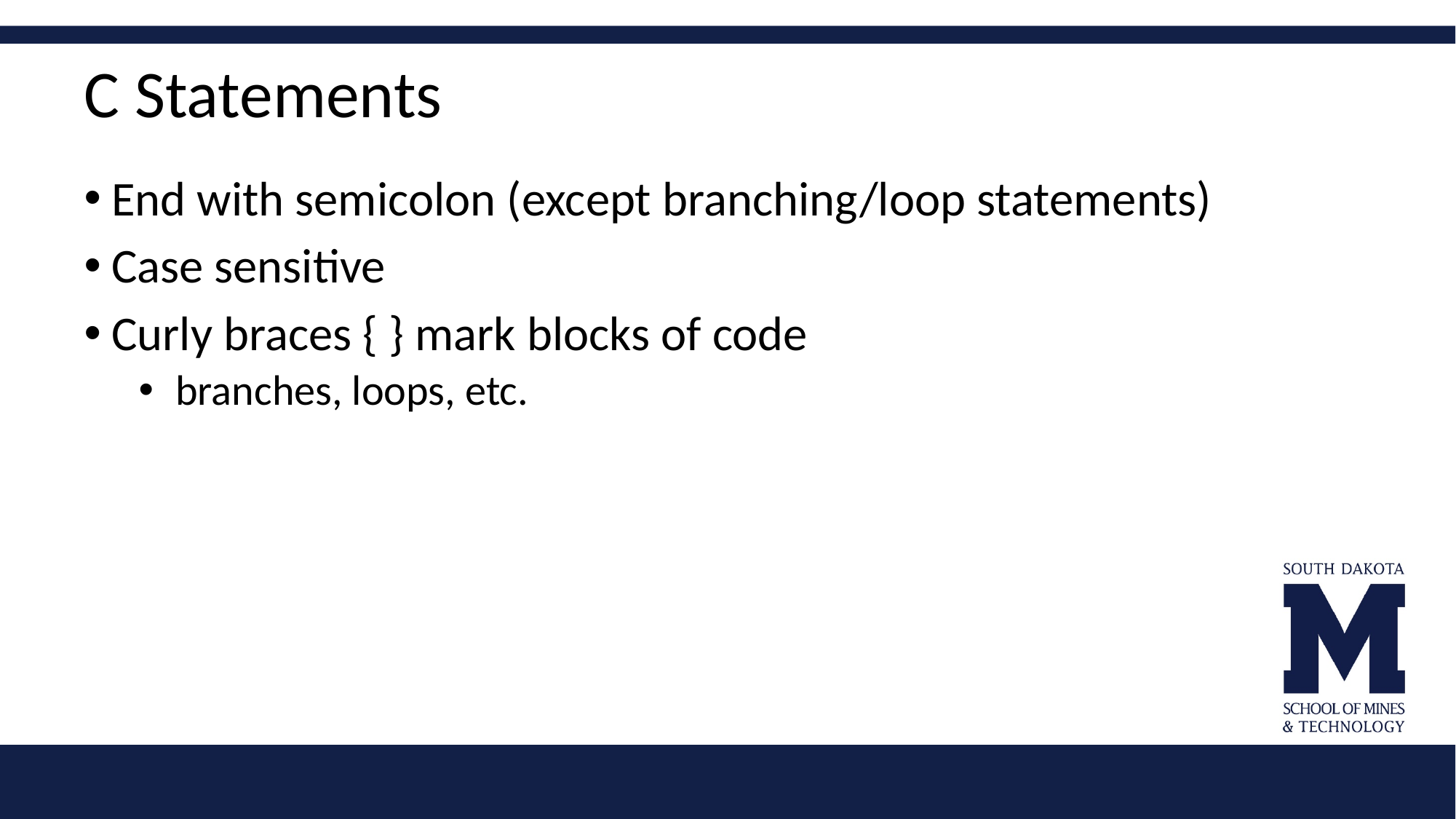

# C Statements
End with semicolon (except branching/loop statements)
Case sensitive
Curly braces { } mark blocks of code
 branches, loops, etc.